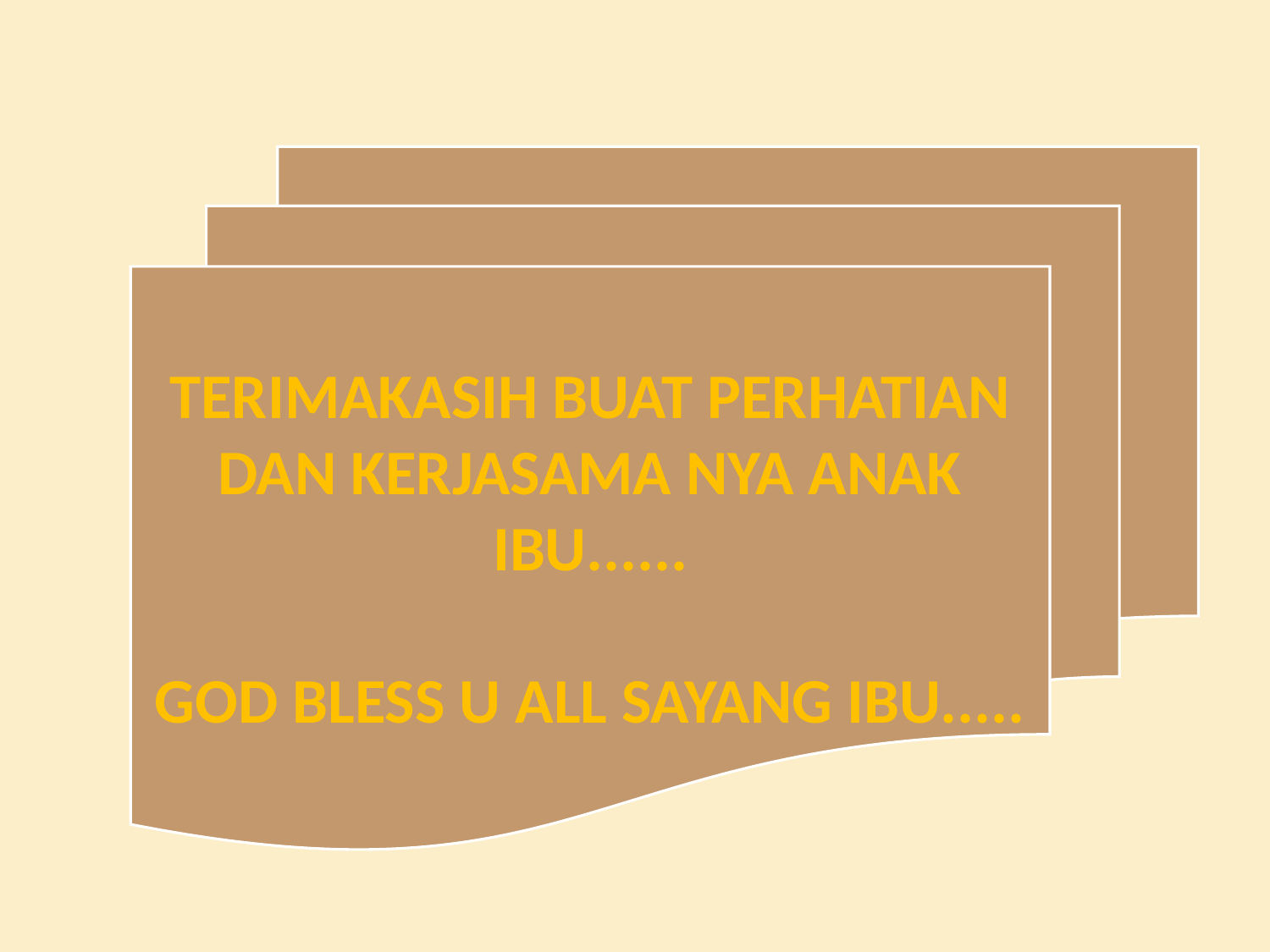

TERIMAKASIH BUAT PERHATIAN DAN KERJASAMA NYA ANAK IBU......

GOD BLESS U ALL SAYANG IBU.....